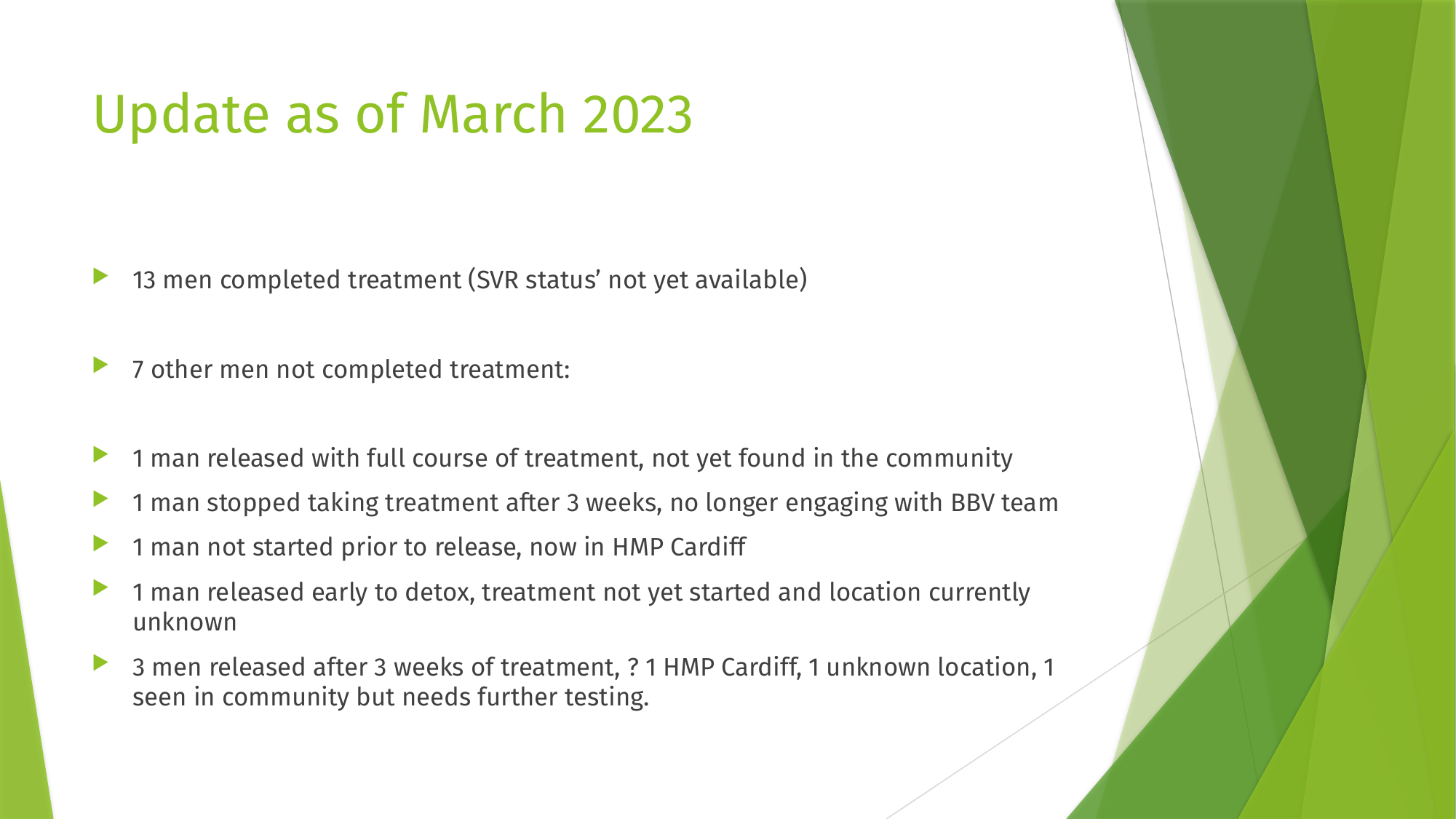

# Update as of March 2023
13 men completed treatment (SVR status’ not yet available)

7 other men not completed treatment:

1 man released with full course of treatment, not yet found in the community
1 man stopped taking treatment after 3 weeks, no longer engaging with BBV team
1 man not started prior to release, now in HMP Cardiff
1 man released early to detox, treatment not yet started and location currently unknown
3 men released after 3 weeks of treatment, ? 1 HMP Cardiff, 1 unknown location, 1 seen in community but needs further testing.